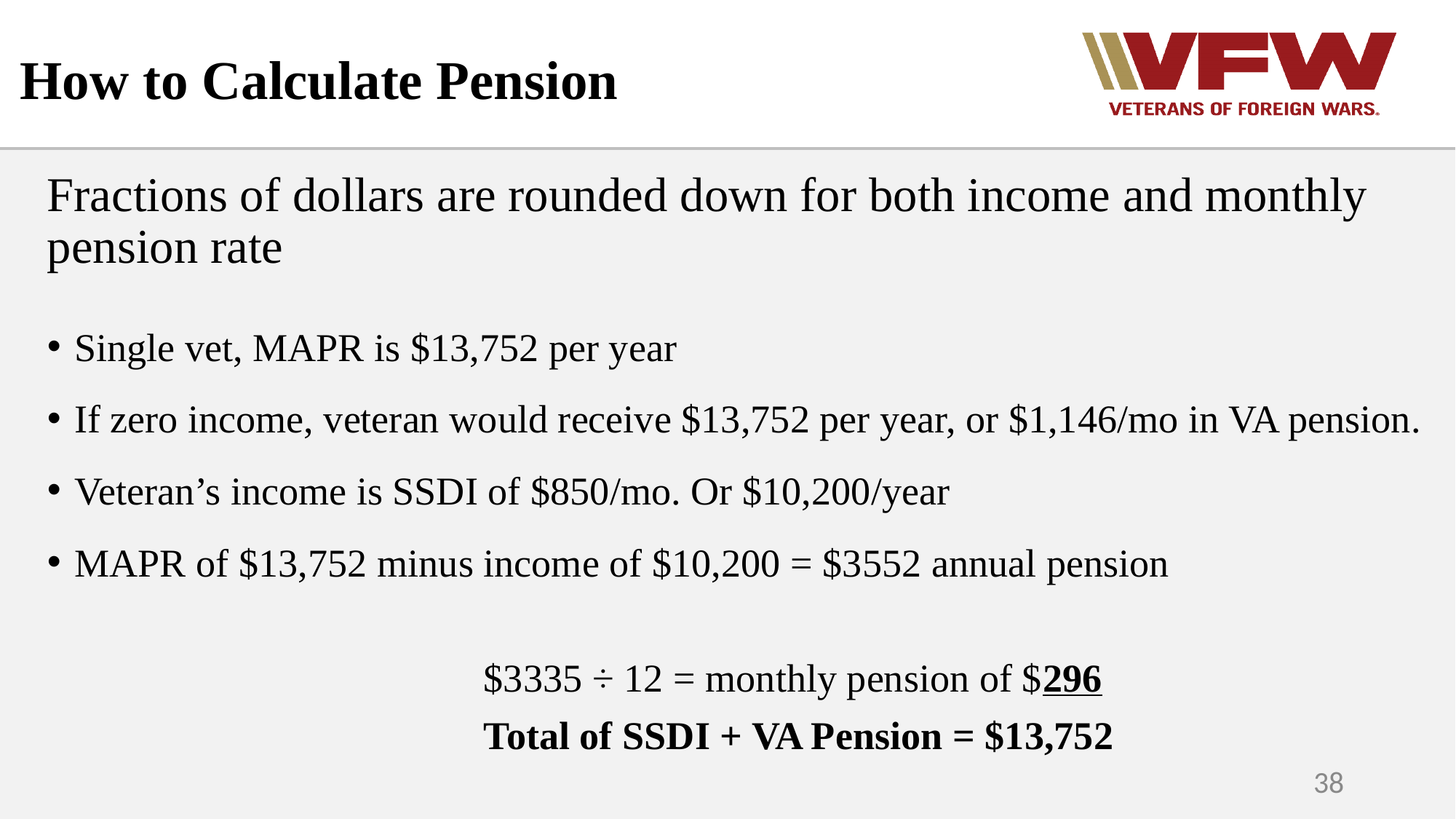

How to Calculate Pension
Fractions of dollars are rounded down for both income and monthly pension rate

Single vet, MAPR is $13,752 per year
If zero income, veteran would receive $13,752 per year, or $1,146/mo in VA pension.
Veteran’s income is SSDI of $850/mo. Or $10,200/year
MAPR of $13,752 minus income of $10,200 = $3552 annual pension

				$3335 ÷ 12 = monthly pension of $296
				Total of SSDI + VA Pension = $13,752
38